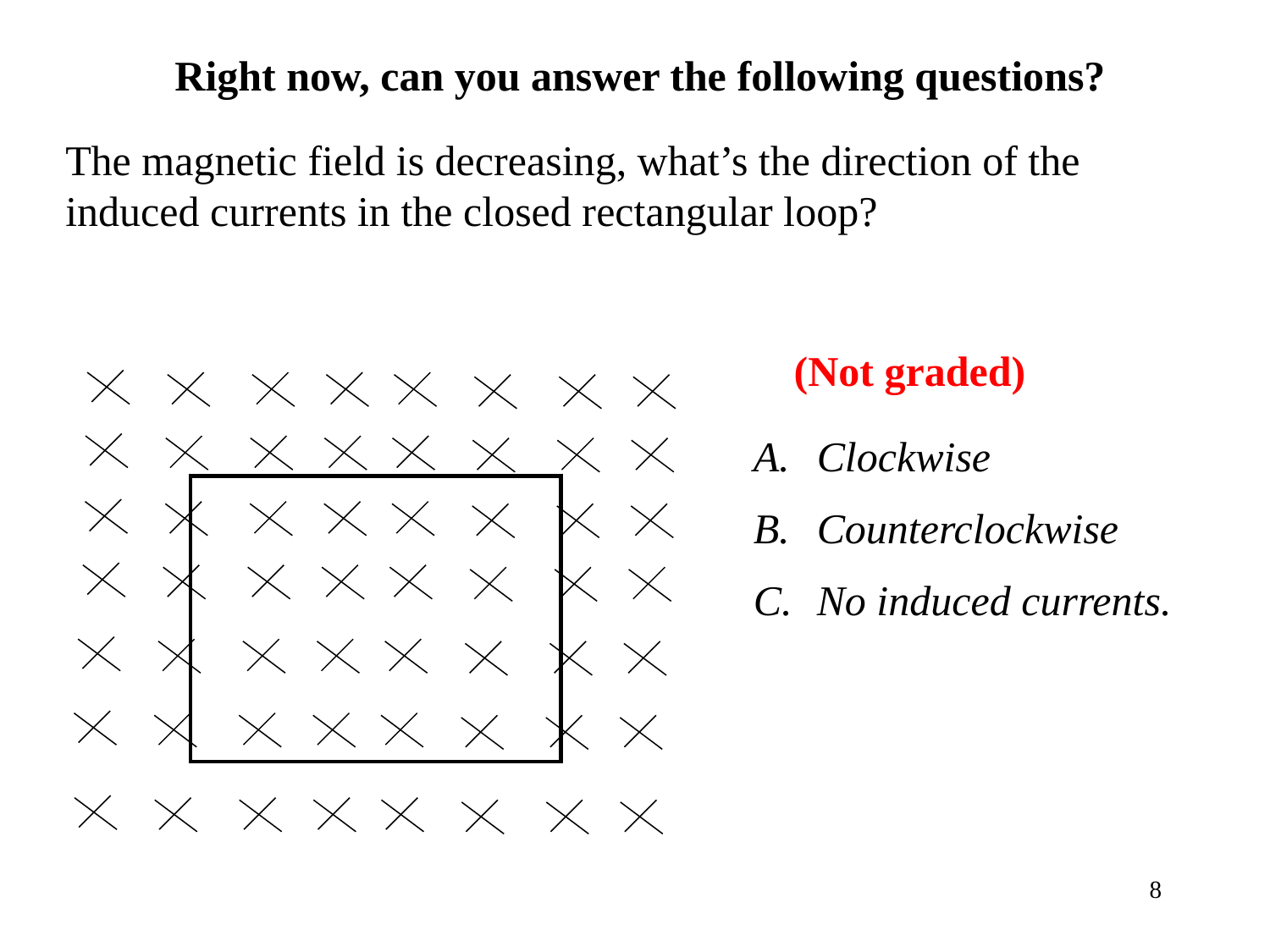

Right now, can you answer the following questions?
The magnetic field is decreasing, what’s the direction of the induced currents in the closed rectangular loop?
(Not graded)

Clockwise
Counterclockwise
No induced currents.
8